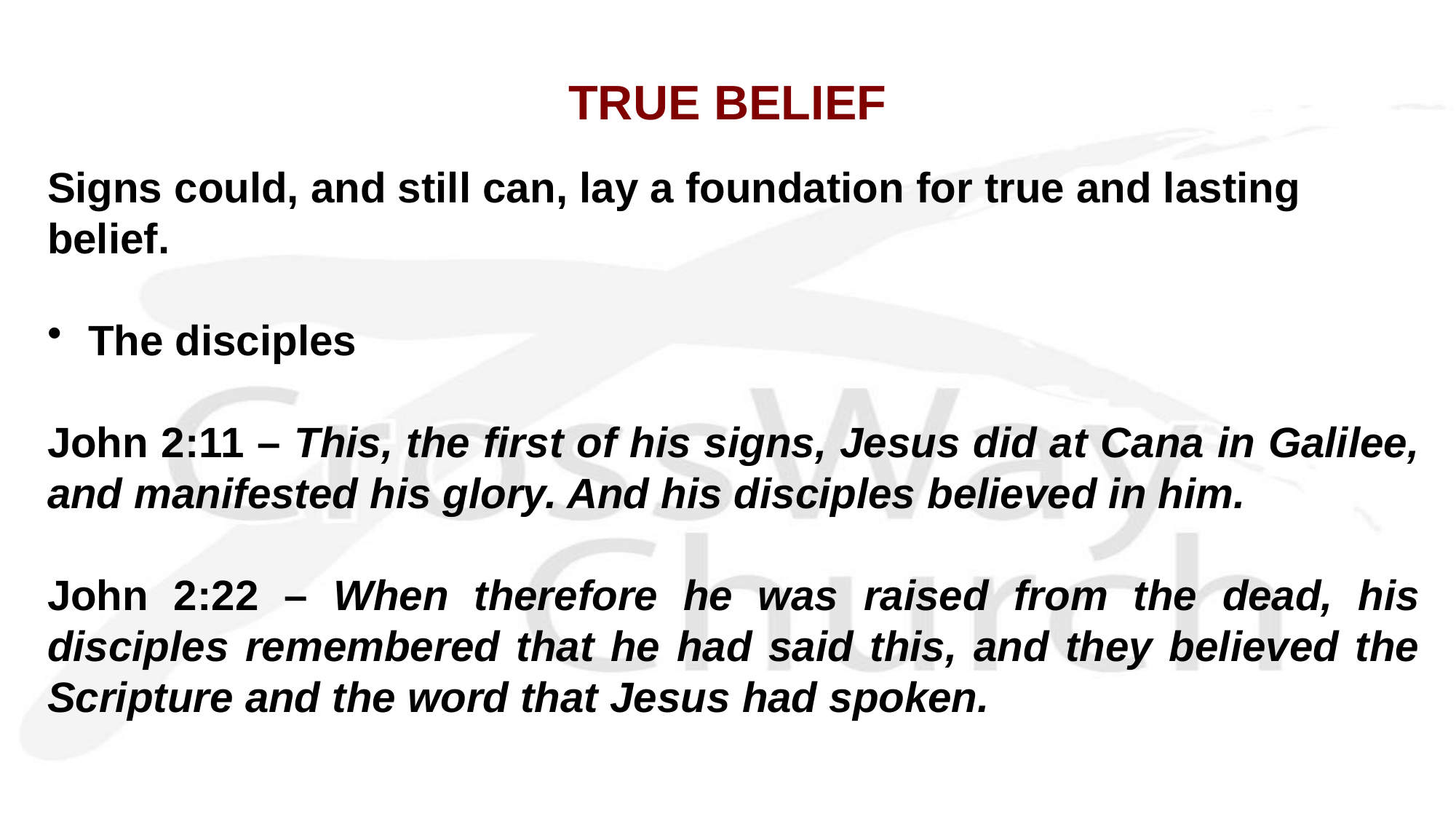

# TRUE BELIEF
Signs could, and still can, lay a foundation for true and lasting belief.

The disciples

John 2:11 – This, the first of his signs, Jesus did at Cana in Galilee, and manifested his glory. And his disciples believed in him.

John 2:22 – When therefore he was raised from the dead, his disciples remembered that he had said this, and they believed the Scripture and the word that Jesus had spoken.